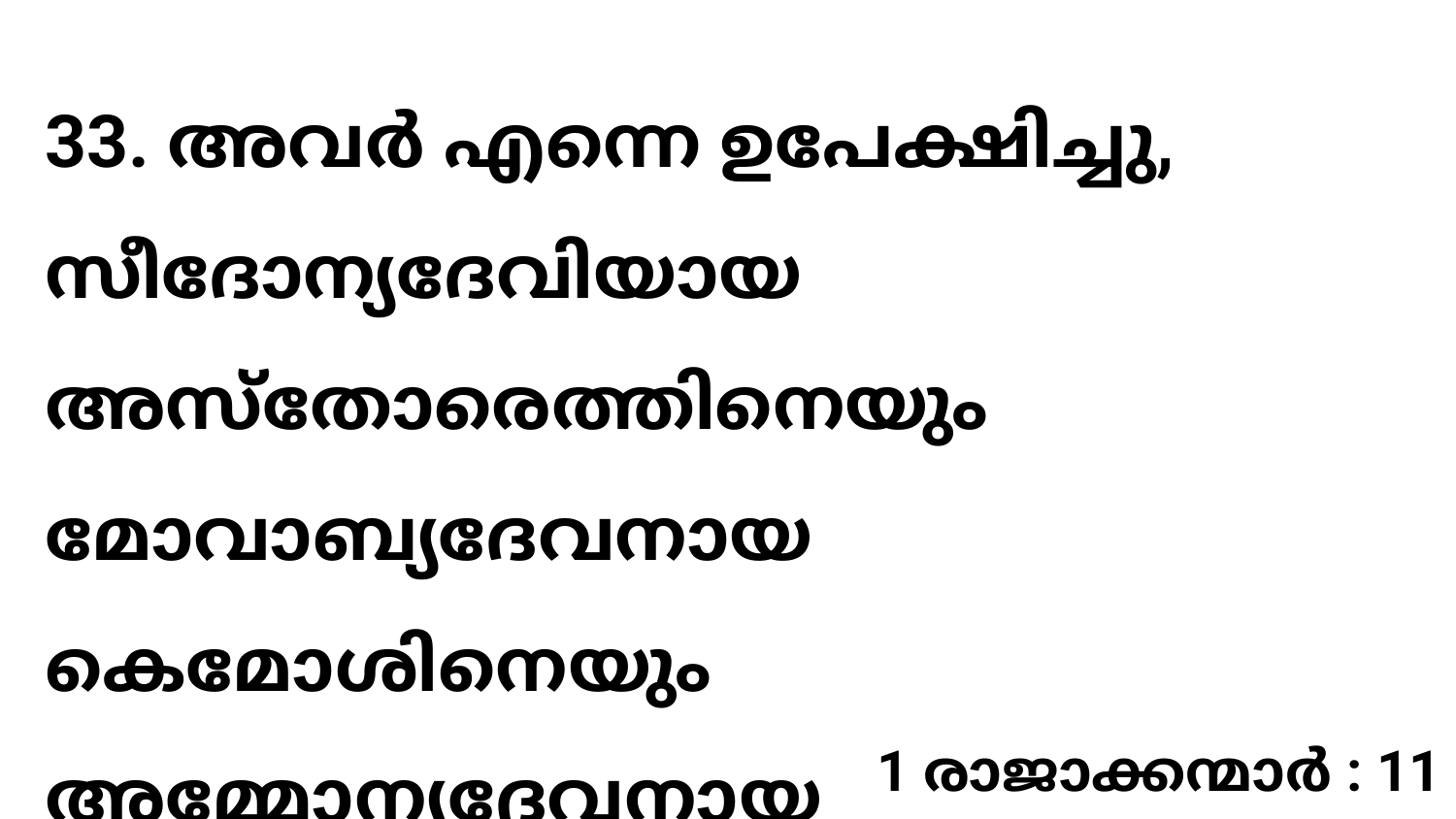

33. അവർ എന്നെ ഉപേക്ഷിച്ചു, സീദോന്യദേവിയായ അസ്തോരെത്തിനെയും മോവാബ്യദേവനായ കെമോശിനെയും അമ്മോന്യദേവനായ
1 രാജാക്കന്മാർ : 11